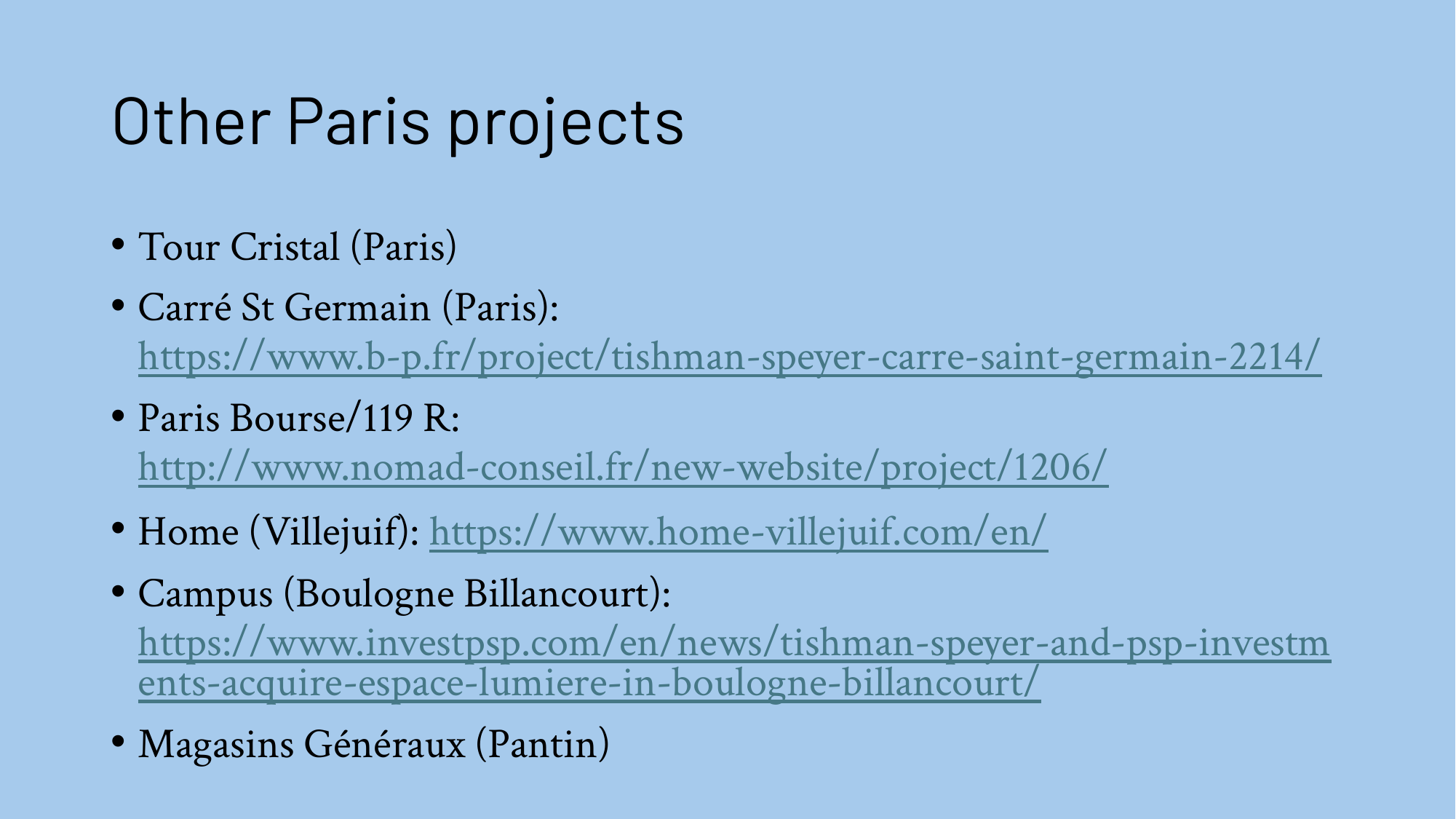

# Other Paris projects
Tour Cristal (Paris)
Carré St Germain (Paris): https://www.b-p.fr/project/tishman-speyer-carre-saint-germain-2214/
Paris Bourse/119 R: http://www.nomad-conseil.fr/new-website/project/1206/
Home (Villejuif): https://www.home-villejuif.com/en/
Campus (Boulogne Billancourt): https://www.investpsp.com/en/news/tishman-speyer-and-psp-investments-acquire-espace-lumiere-in-boulogne-billancourt/
Magasins Généraux (Pantin)